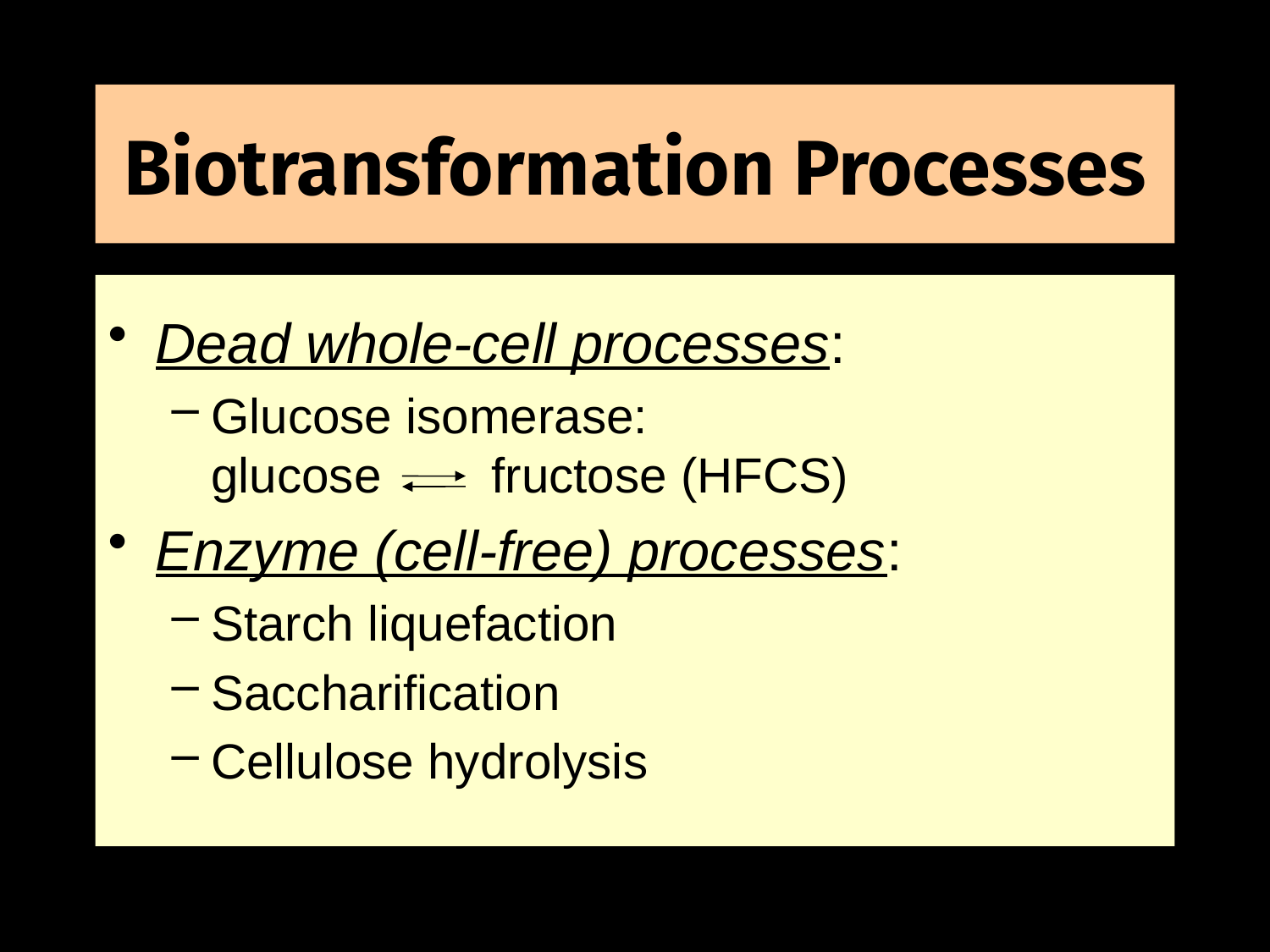

Biotransformation Processes
Dead whole-cell processes:
Glucose isomerase:
glucose        fructose (HFCS)
Enzyme (cell-free) processes:
Starch liquefaction
Saccharification
Cellulose hydrolysis